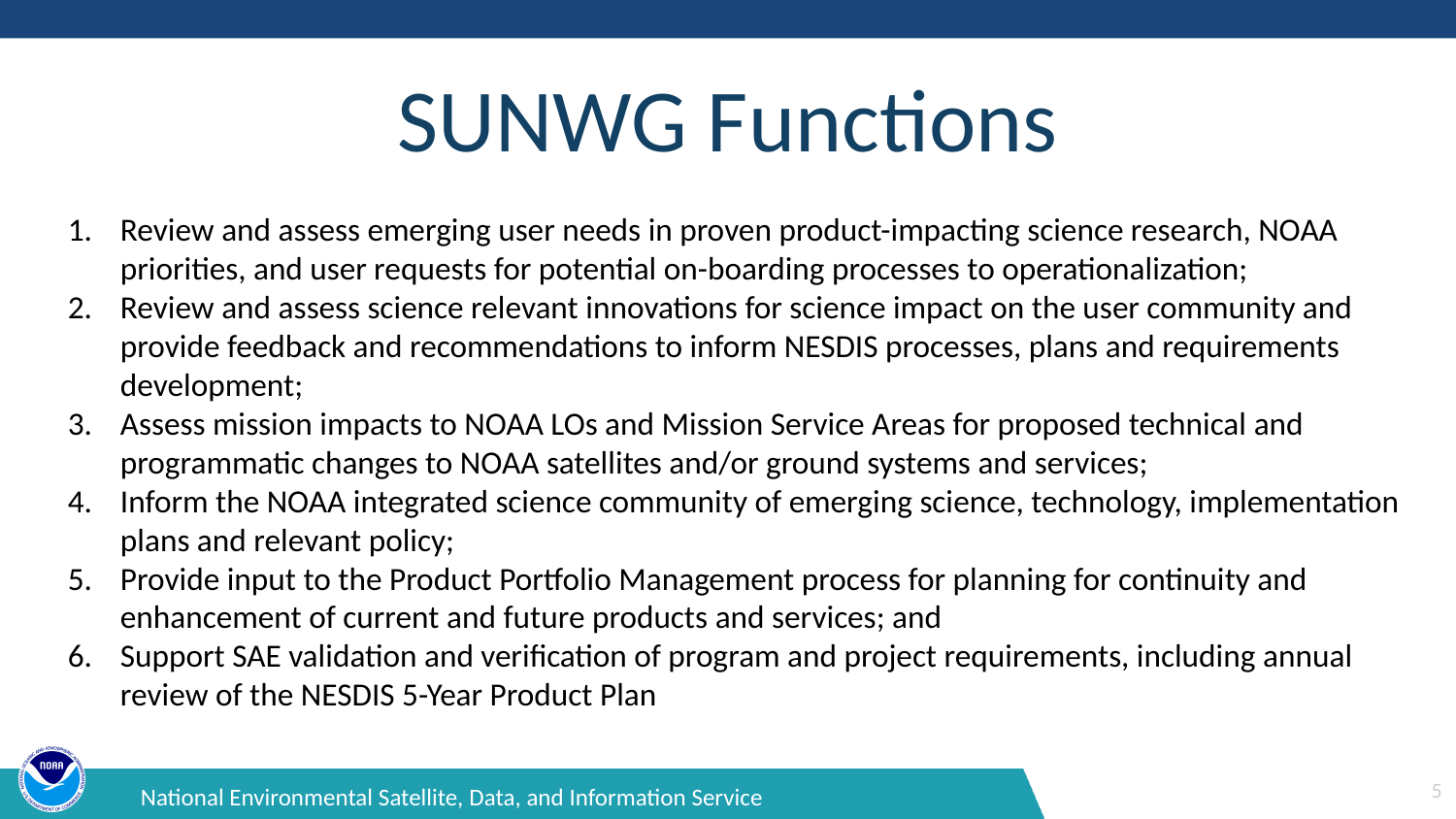

# SUNWG Functions
Review and assess emerging user needs in proven product-impacting science research, NOAA priorities, and user requests for potential on-boarding processes to operationalization;
Review and assess science relevant innovations for science impact on the user community and provide feedback and recommendations to inform NESDIS processes, plans and requirements development;
Assess mission impacts to NOAA LOs and Mission Service Areas for proposed technical and programmatic changes to NOAA satellites and/or ground systems and services;
Inform the NOAA integrated science community of emerging science, technology, implementation plans and relevant policy;
Provide input to the Product Portfolio Management process for planning for continuity and enhancement of current and future products and services; and
Support SAE validation and verification of program and project requirements, including annual review of the NESDIS 5-Year Product Plan